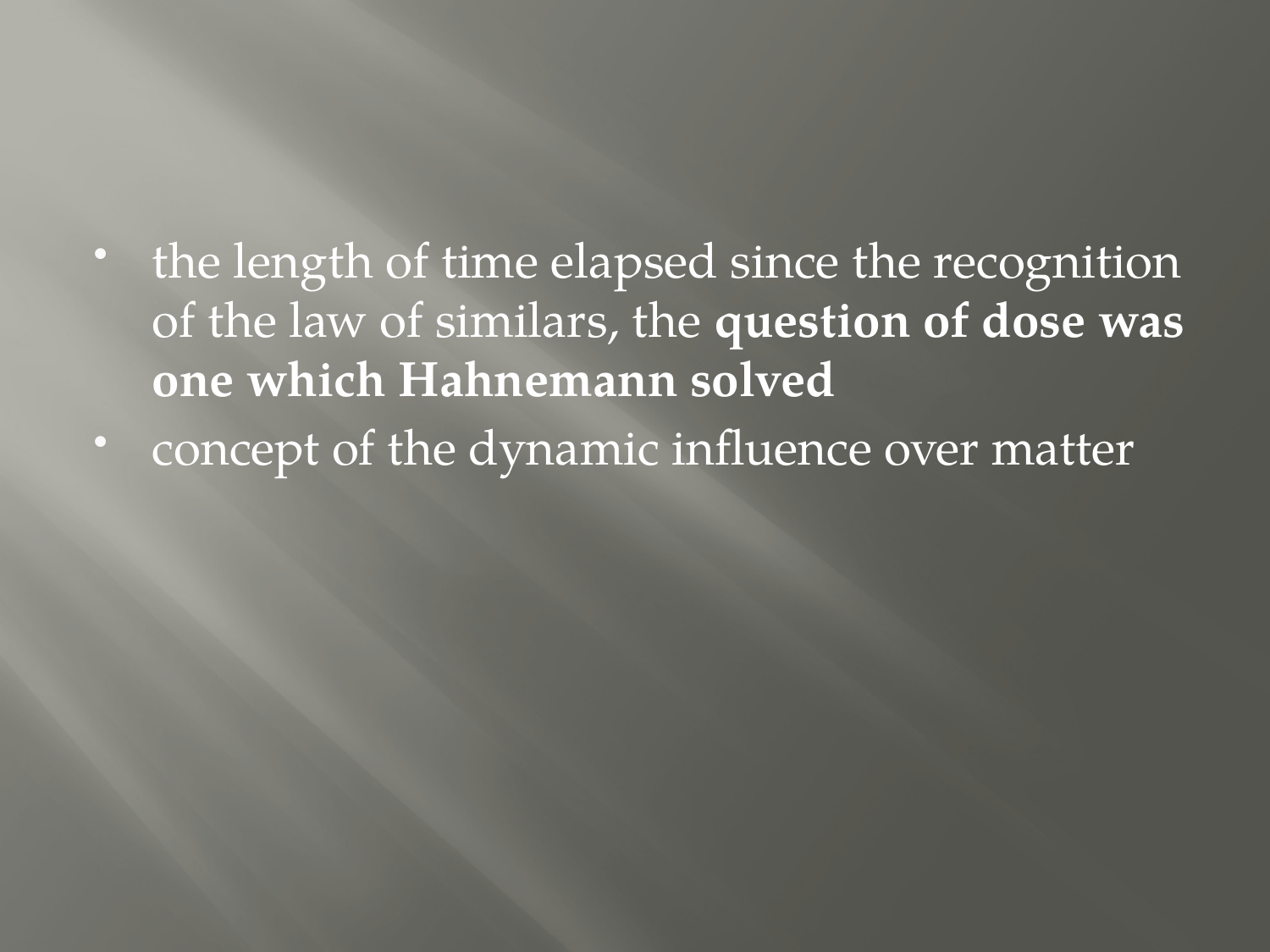

#
the length of time elapsed since the recognition of the law of similars, the question of dose was one which Hahnemann solved
concept of the dynamic influence over matter